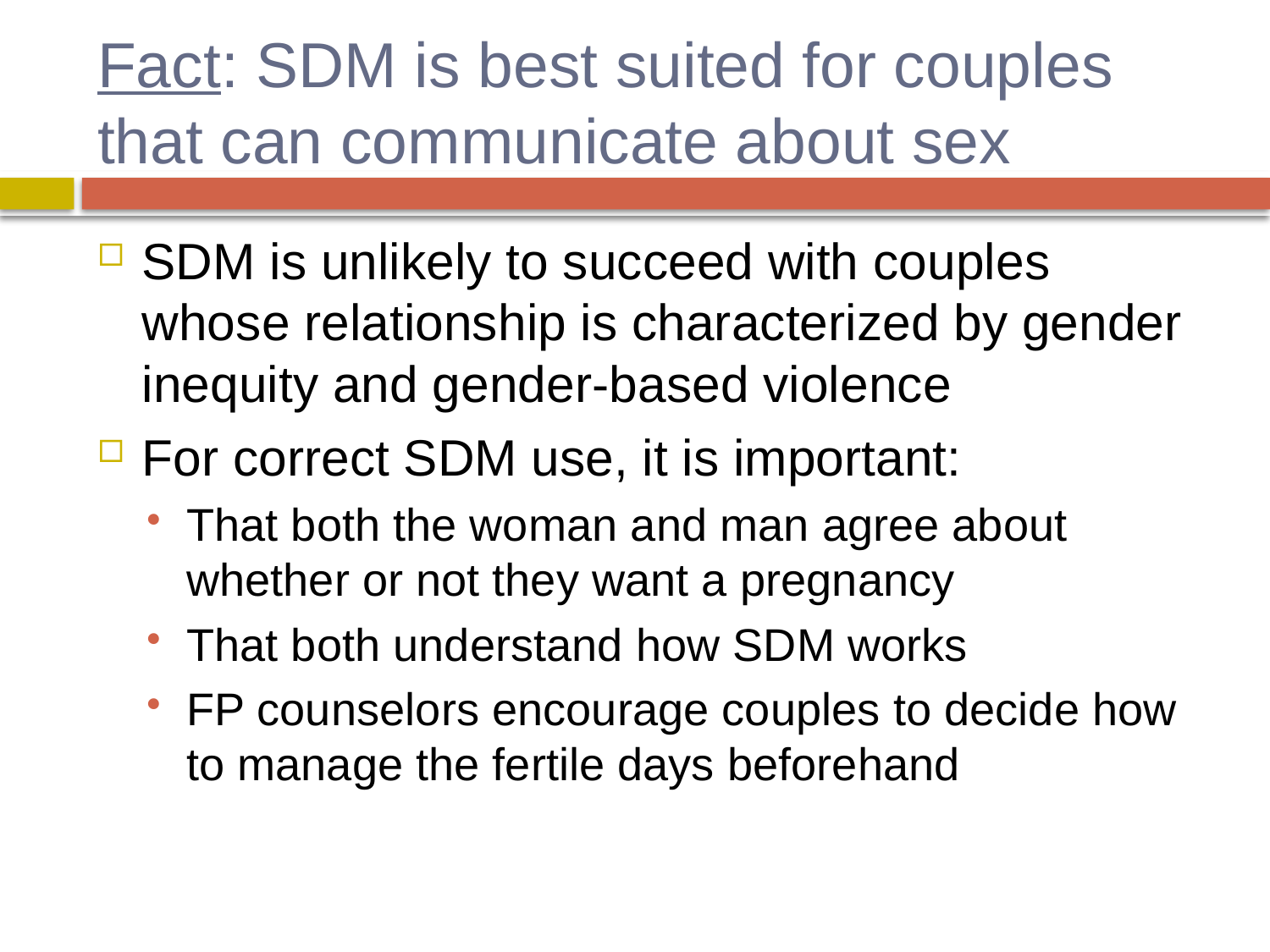

# Fact: SDM is best suited for couples that can communicate about sex
SDM is unlikely to succeed with couples whose relationship is characterized by gender inequity and gender-based violence
For correct SDM use, it is important:
That both the woman and man agree about whether or not they want a pregnancy
That both understand how SDM works
FP counselors encourage couples to decide how to manage the fertile days beforehand